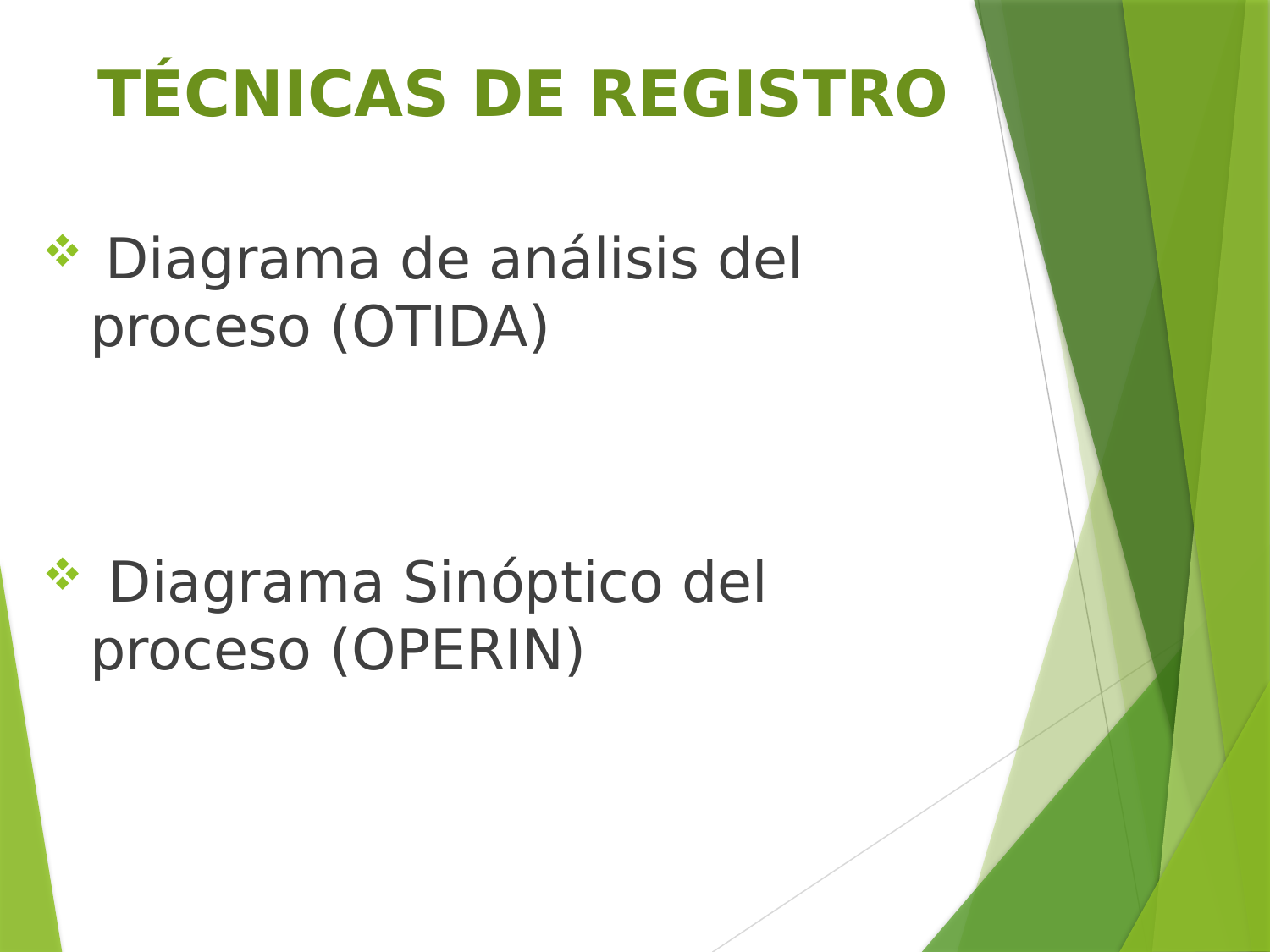

# TÉCNICAS DE REGISTRO
 Diagrama de análisis del proceso (OTIDA)

 Diagrama Sinóptico del proceso (OPERIN)